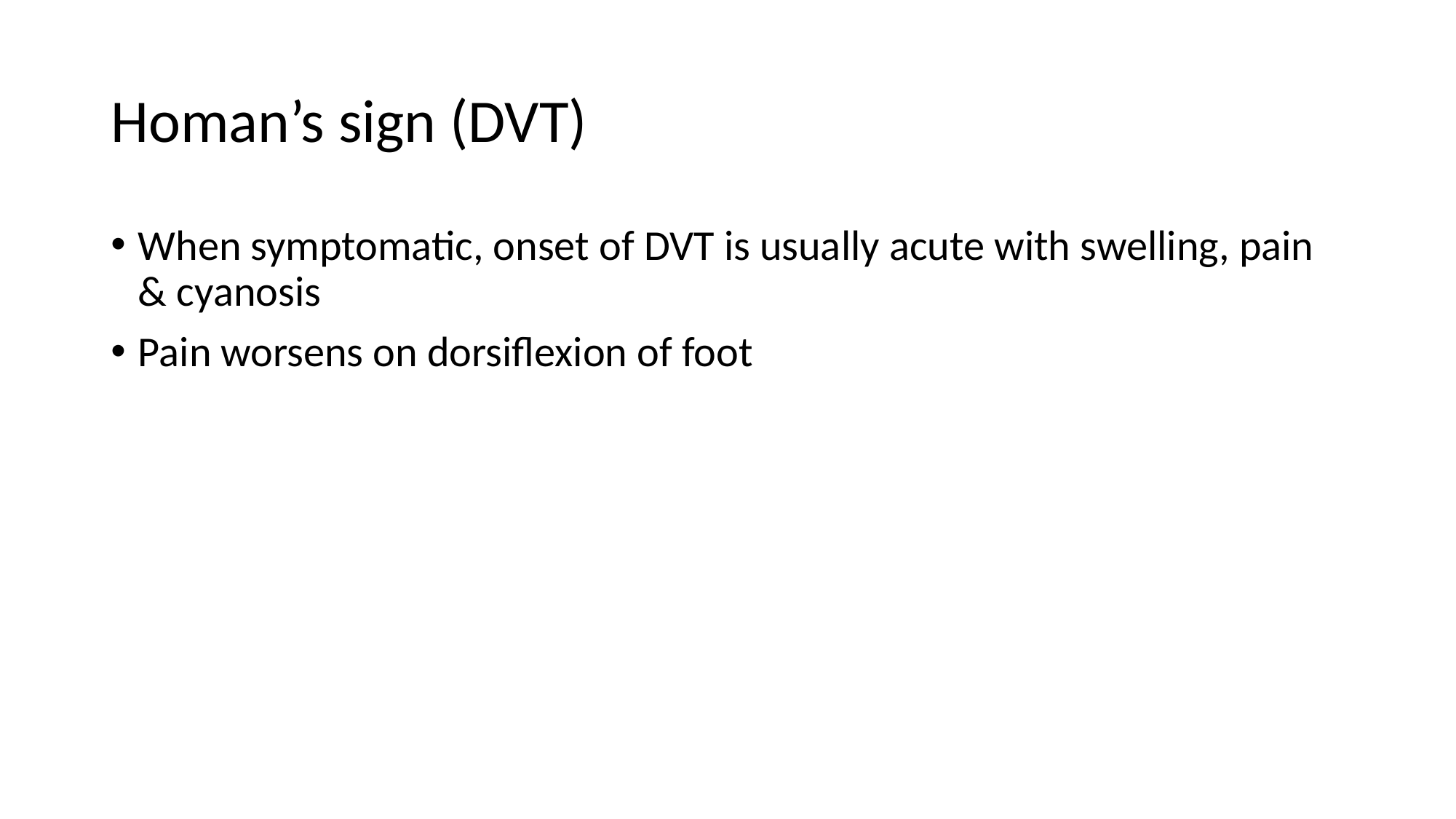

# Homan’s sign (DVT)
When symptomatic, onset of DVT is usually acute with swelling, pain & cyanosis
Pain worsens on dorsiflexion of foot